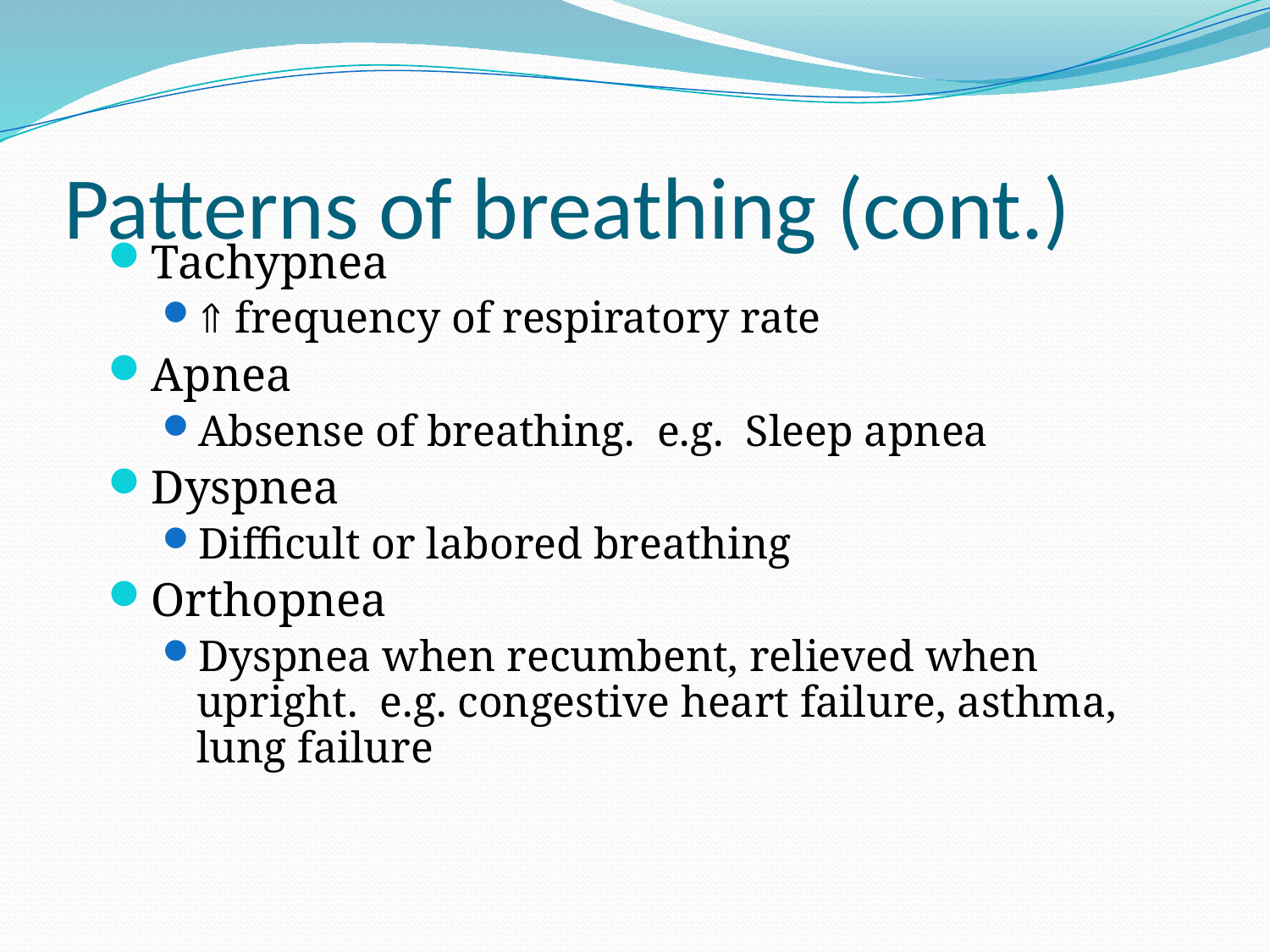

# Patterns of breathing (cont.)
Tachypnea
⇑ frequency of respiratory rate
Apnea
Absense of breathing.  e.g.  Sleep apnea
Dyspnea
Difficult or labored breathing
Orthopnea
Dyspnea when recumbent, relieved when upright.  e.g. congestive heart failure, asthma, lung failure